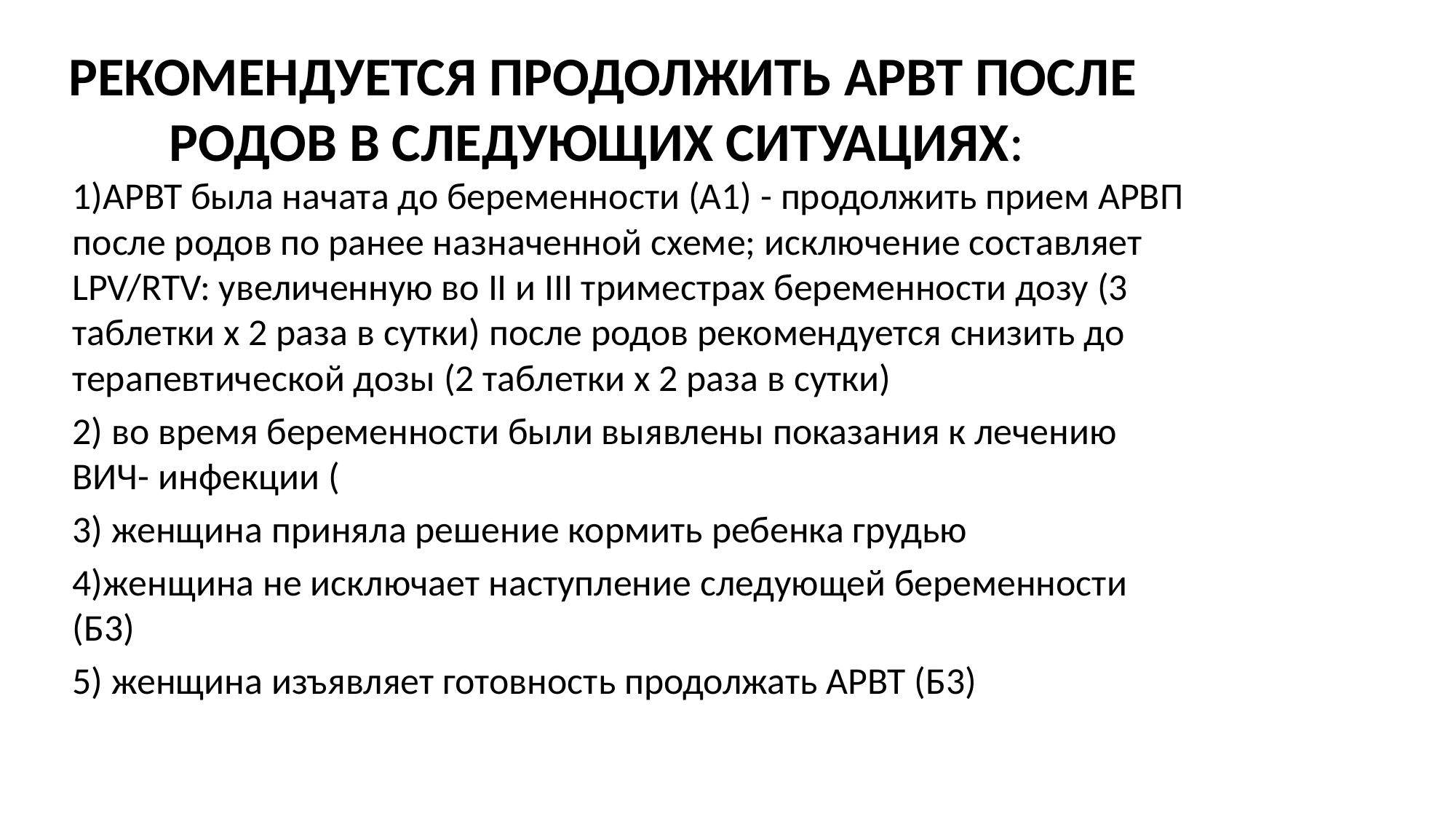

# РЕКОМЕНДУЕТСЯ ПРОДОЛЖИТЬ АРВТ ПОСЛЕ РОДОВ В СЛЕДУЮЩИХ СИТУАЦИЯХ:
1)АРВТ была начата до беременности (А1) - продолжить прием АРВП после родов по ранее назначенной схеме; исключение составляет LPV/RTV: увеличенную во II и III триместрах беременности дозу (3 таблетки х 2 раза в сутки) после родов рекомендуется снизить до терапевтической дозы (2 таблетки х 2 раза в сутки)
2) во время беременности были выявлены показания к лечению ВИЧ- инфекции (
3) женщина приняла решение кормить ребенка грудью
4)женщина не исключает наступление следующей беременности (Б3)
5) женщина изъявляет готовность продолжать АРВТ (Б3)